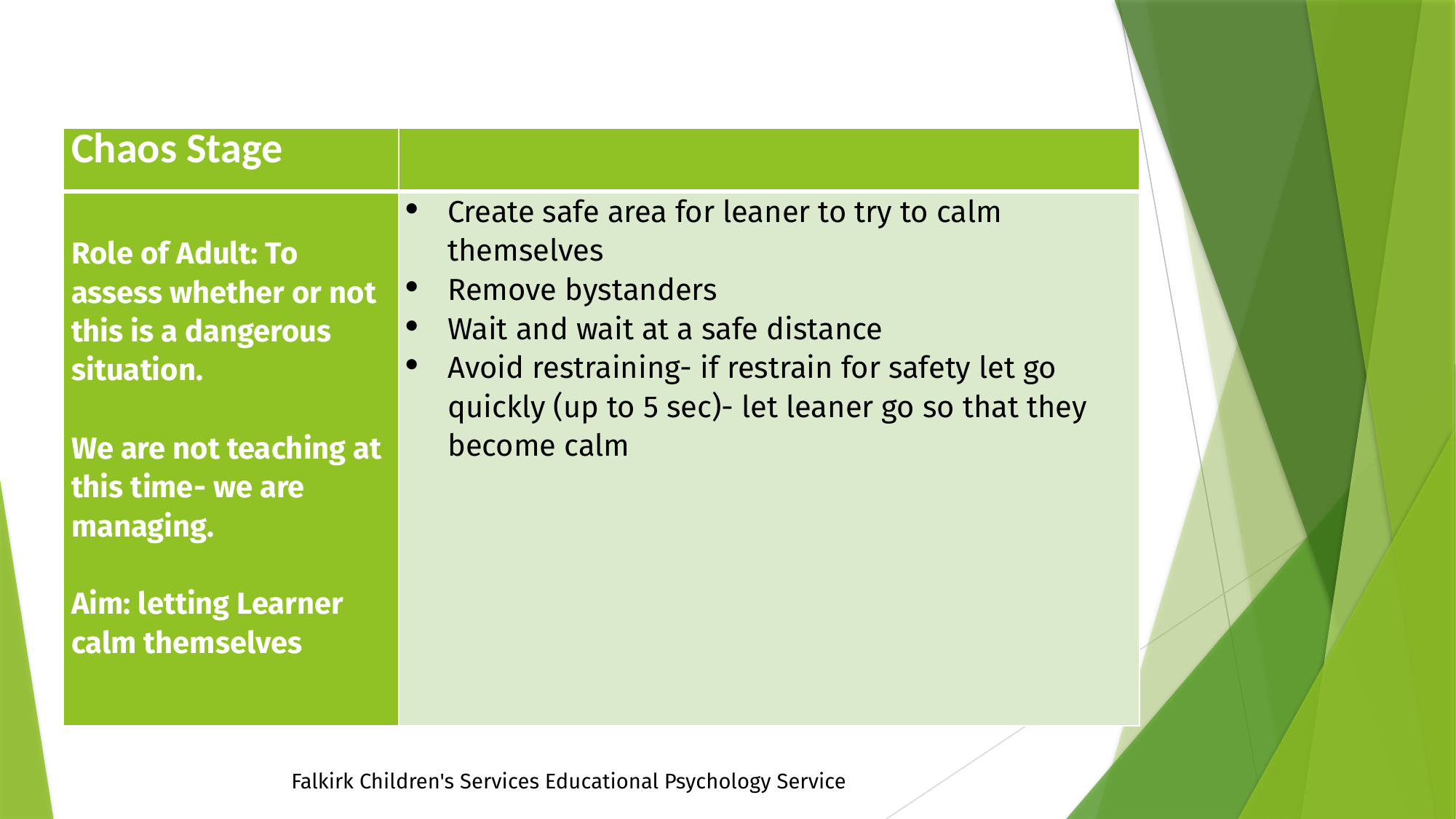

| Chaos Stage |  |
| --- | --- |
| Role of Adult: To assess whether or not this is a dangerous situation.   We are not teaching at this time- we are managing.   Aim: letting Learner calm themselves | Create safe area for leaner to try to calm themselves Remove bystanders Wait and wait at a safe distance Avoid restraining- if restrain for safety let go quickly (up to 5 sec)- let leaner go so that they become calm |
Falkirk Children's Services Educational Psychology Service